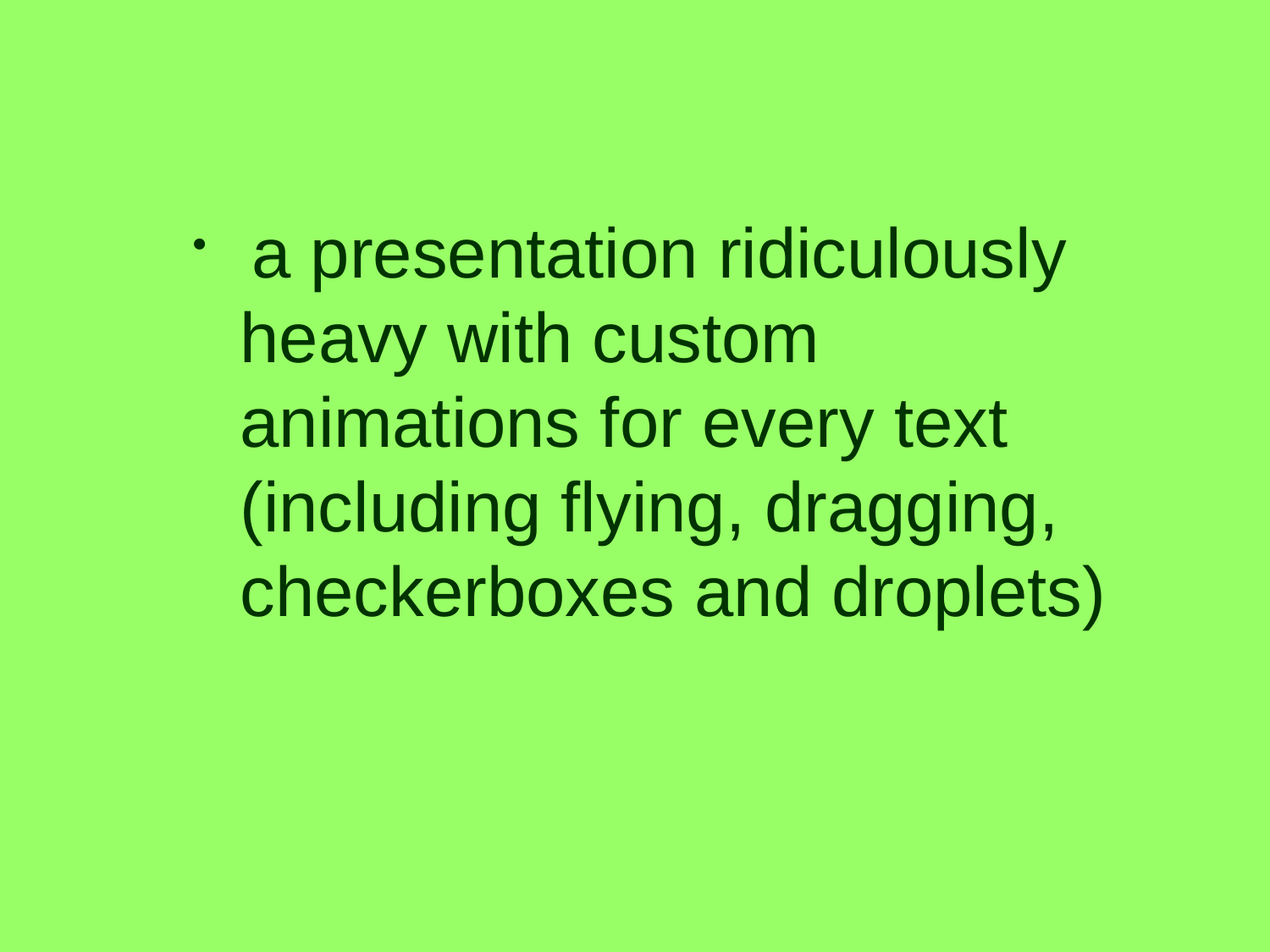

a presentation ridiculously heavy with custom animations for every text (including flying, dragging, checkerboxes and droplets)